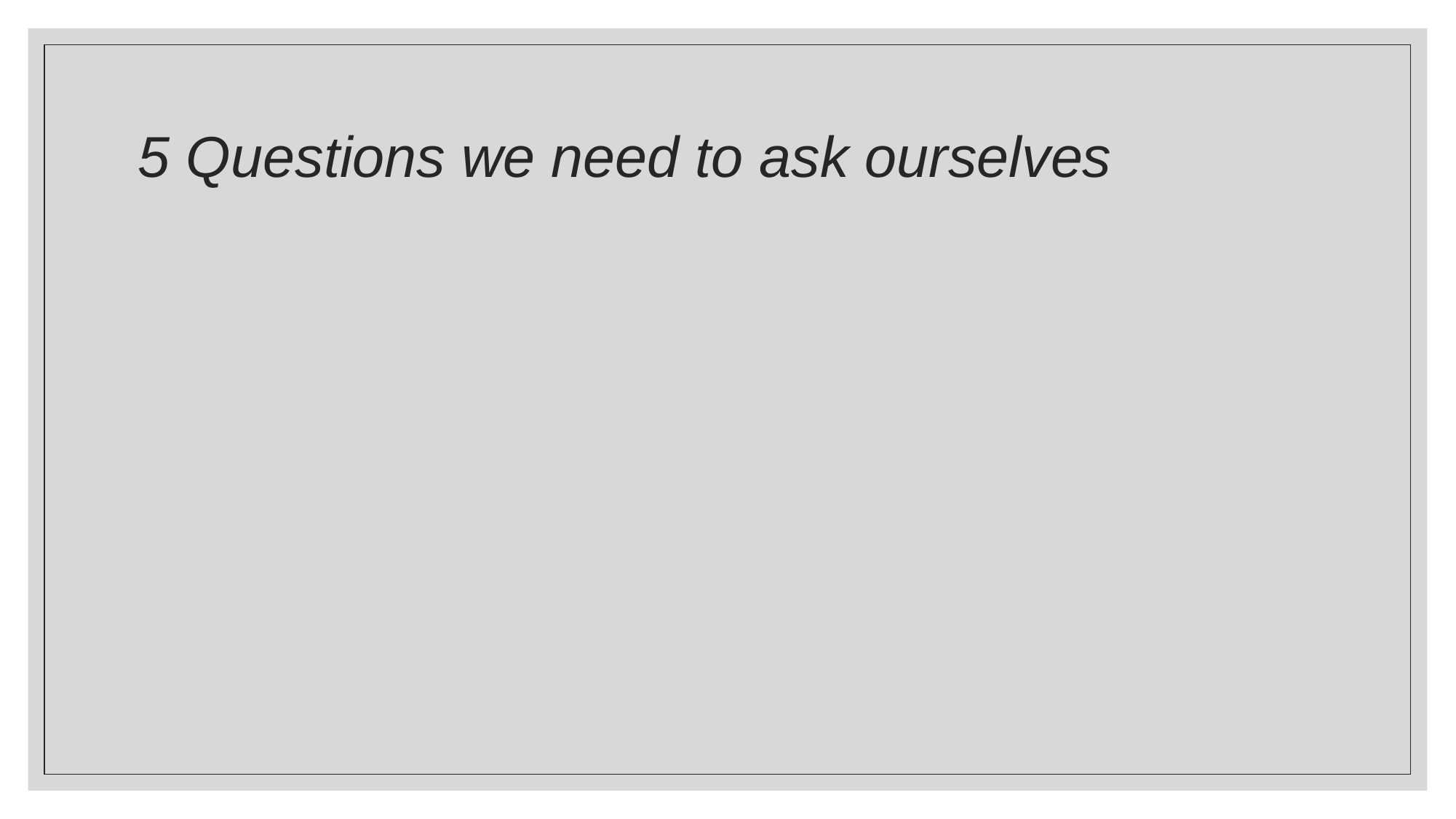

# 5 Questions we need to ask ourselves